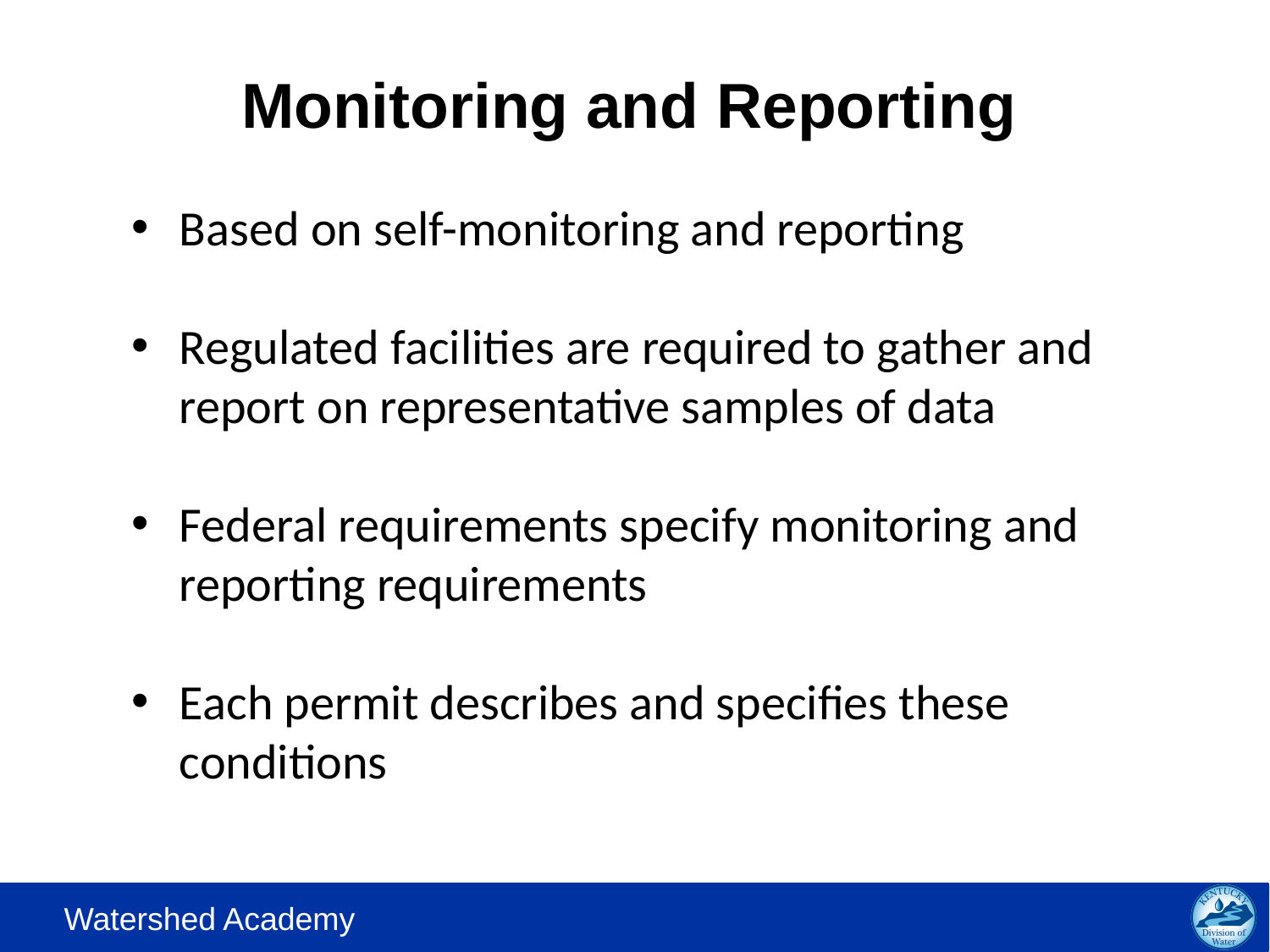

Monitoring and Reporting
Based on self-monitoring and reporting

Regulated facilities are required to gather and report on representative samples of data

Federal requirements specify monitoring and reporting requirements

Each permit describes and specifies these conditions